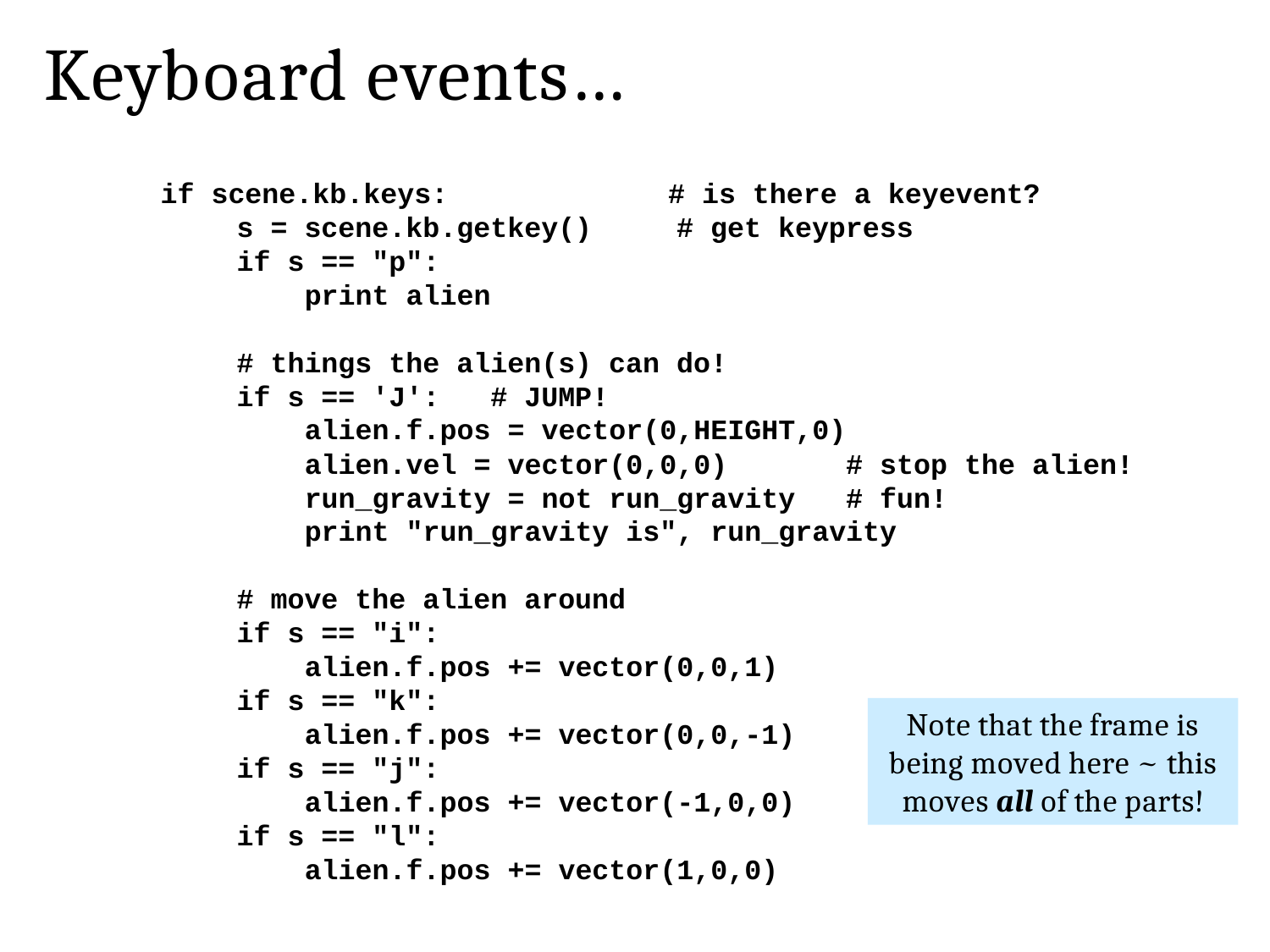

Keyboard events…
	if scene.kb.keys:             # is there a keyevent?
            s = scene.kb.getkey()     # get keypress
            if s == "p":
                print alien

            # things the alien(s) can do!
            if s == 'J':   # JUMP!
                alien.f.pos = vector(0,HEIGHT,0)
                alien.vel = vector(0,0,0)       # stop the alien!
                run_gravity = not run_gravity   # fun!
                print "run_gravity is", run_gravity

            # move the alien around
            if s == "i":
                alien.f.pos += vector(0,0,1)
            if s == "k":
                alien.f.pos += vector(0,0,-1)
            if s == "j":
                alien.f.pos += vector(-1,0,0)
            if s == "l":
                alien.f.pos += vector(1,0,0)
Note that the frame is being moved here ~ this moves all of the parts!